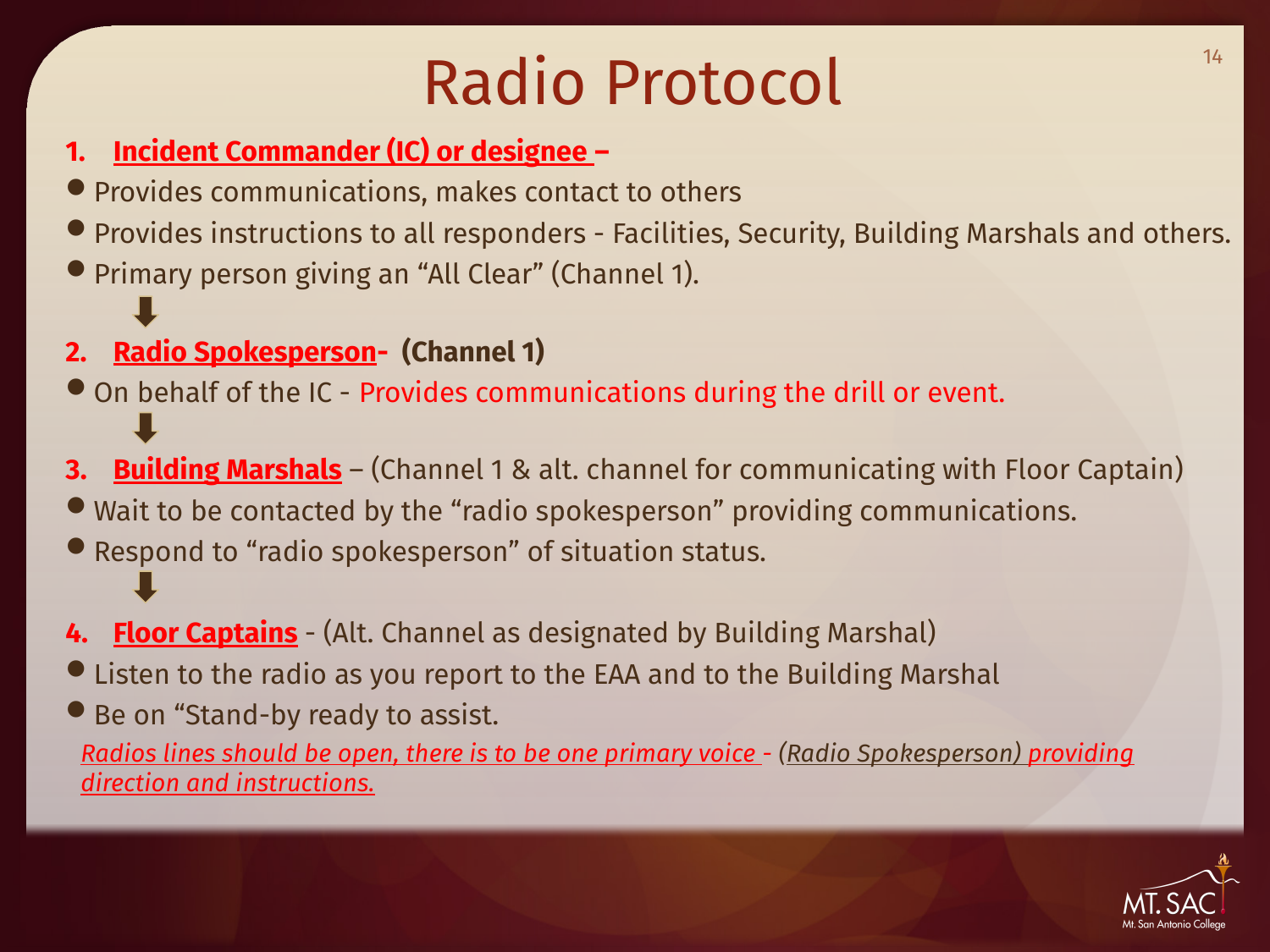

# Radio Protocol
14
Incident Commander (IC) or designee –
Provides communications, makes contact to others
Provides instructions to all responders - Facilities, Security, Building Marshals and others.
Primary person giving an “All Clear” (Channel 1).

Radio Spokesperson-  (Channel 1)
On behalf of the IC - Provides communications during the drill or event.

Building Marshals – (Channel 1 & alt. channel for communicating with Floor Captain)
Wait to be contacted by the “radio spokesperson” providing communications.
Respond to “radio spokesperson” of situation status.

Floor Captains - (Alt. Channel as designated by Building Marshal)
Listen to the radio as you report to the EAA and to the Building Marshal
Be on “Stand-by ready to assist.
Radios lines should be open, there is to be one primary voice - (Radio Spokesperson) providing direction and instructions.